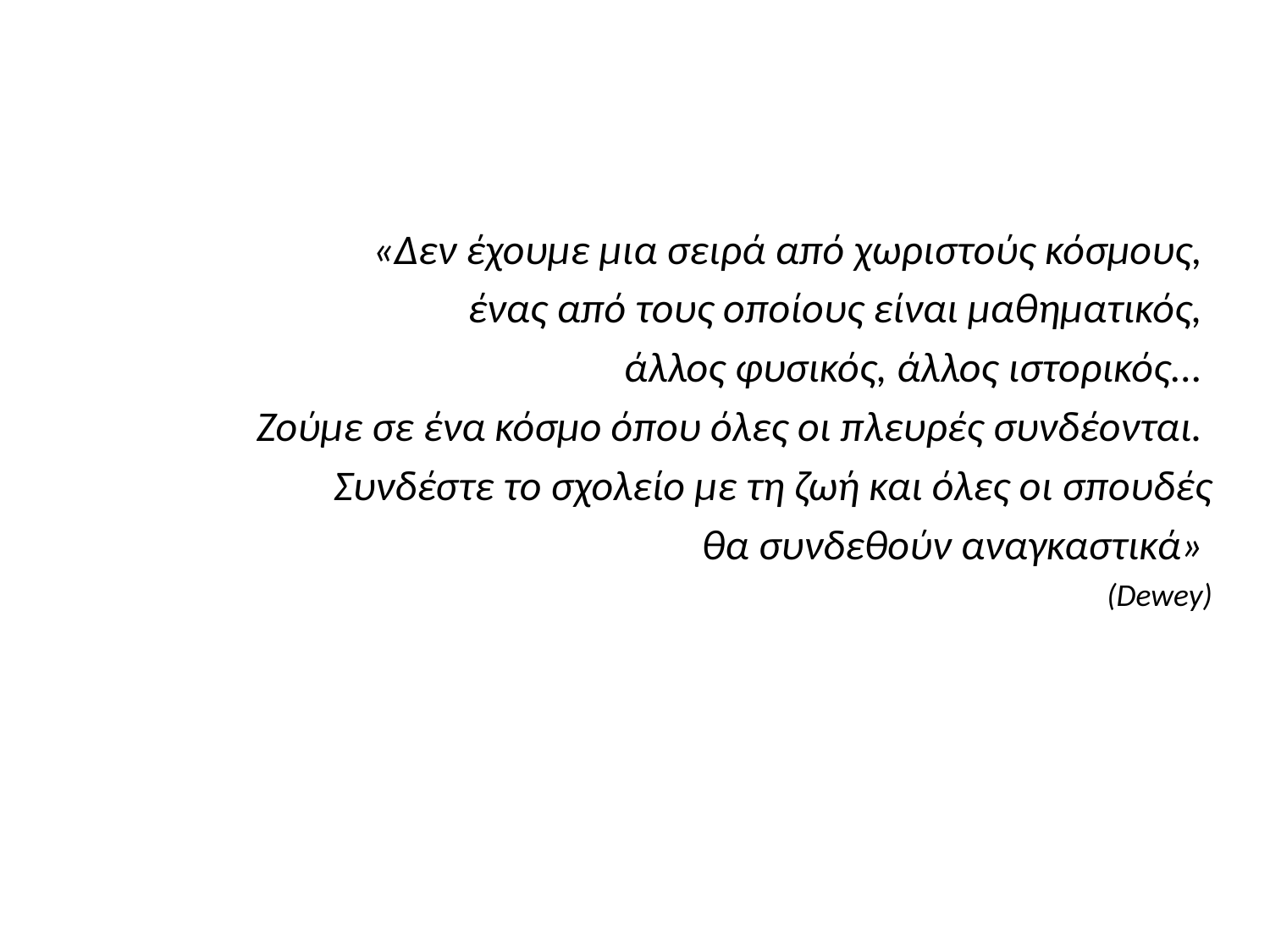

«Δεν έχουμε μια σειρά από χωριστούς κόσμους,
ένας από τους οποίους είναι μαθηματικός,
άλλος φυσικός, άλλος ιστορικός...
Ζούμε σε ένα κόσμο όπου όλες οι πλευρές συνδέονται.
Συνδέστε το σχολείο με τη ζωή και όλες οι σπουδές
 θα συνδεθούν αναγκαστικά»
(Dewey)